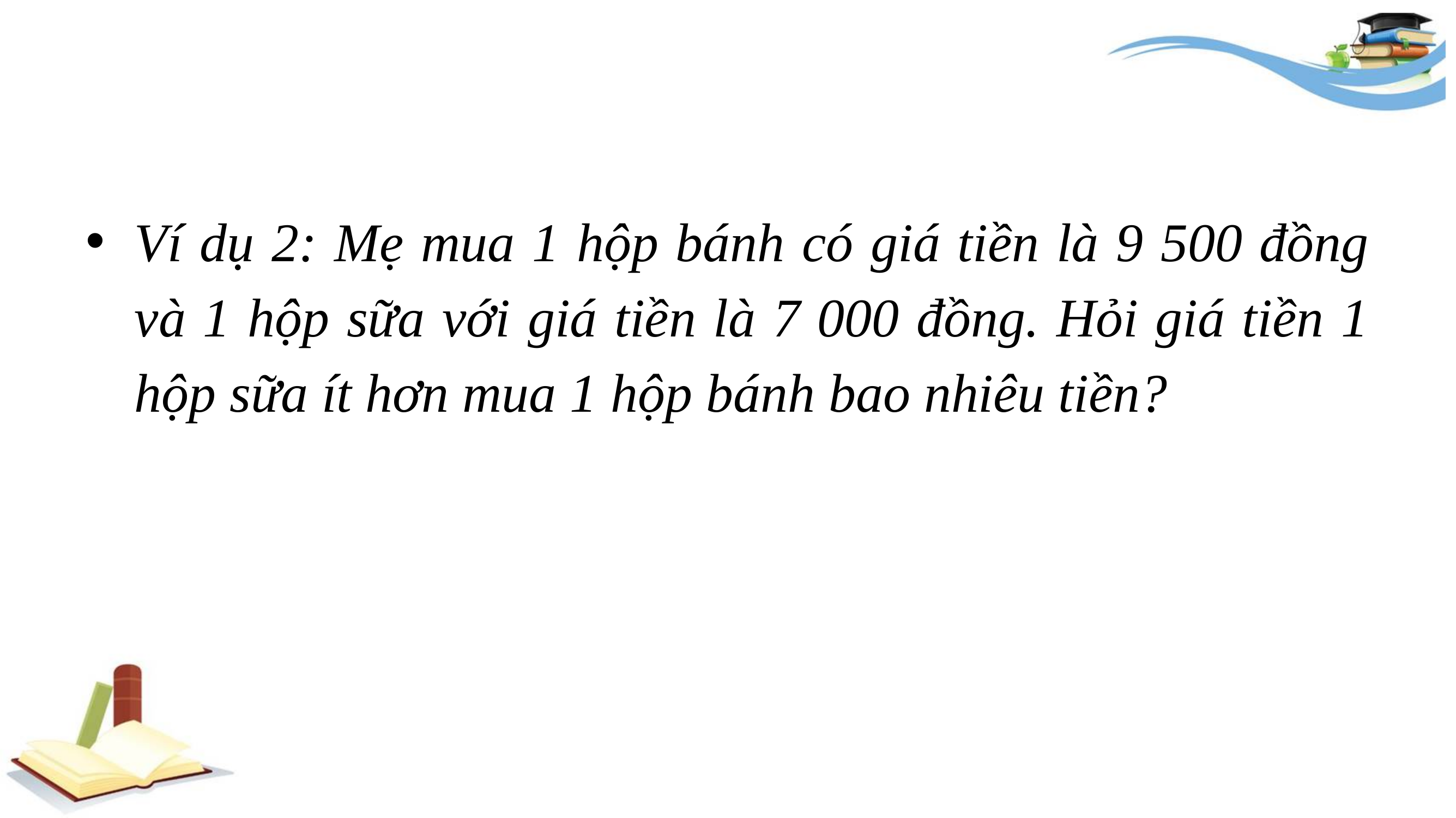

#
Ví dụ 2: Mẹ mua 1 hộp bánh có giá tiền là 9 500 đồng và 1 hộp sữa với giá tiền là 7 000 đồng. Hỏi giá tiền 1 hộp sữa ít hơn mua 1 hộp bánh bao nhiêu tiền?